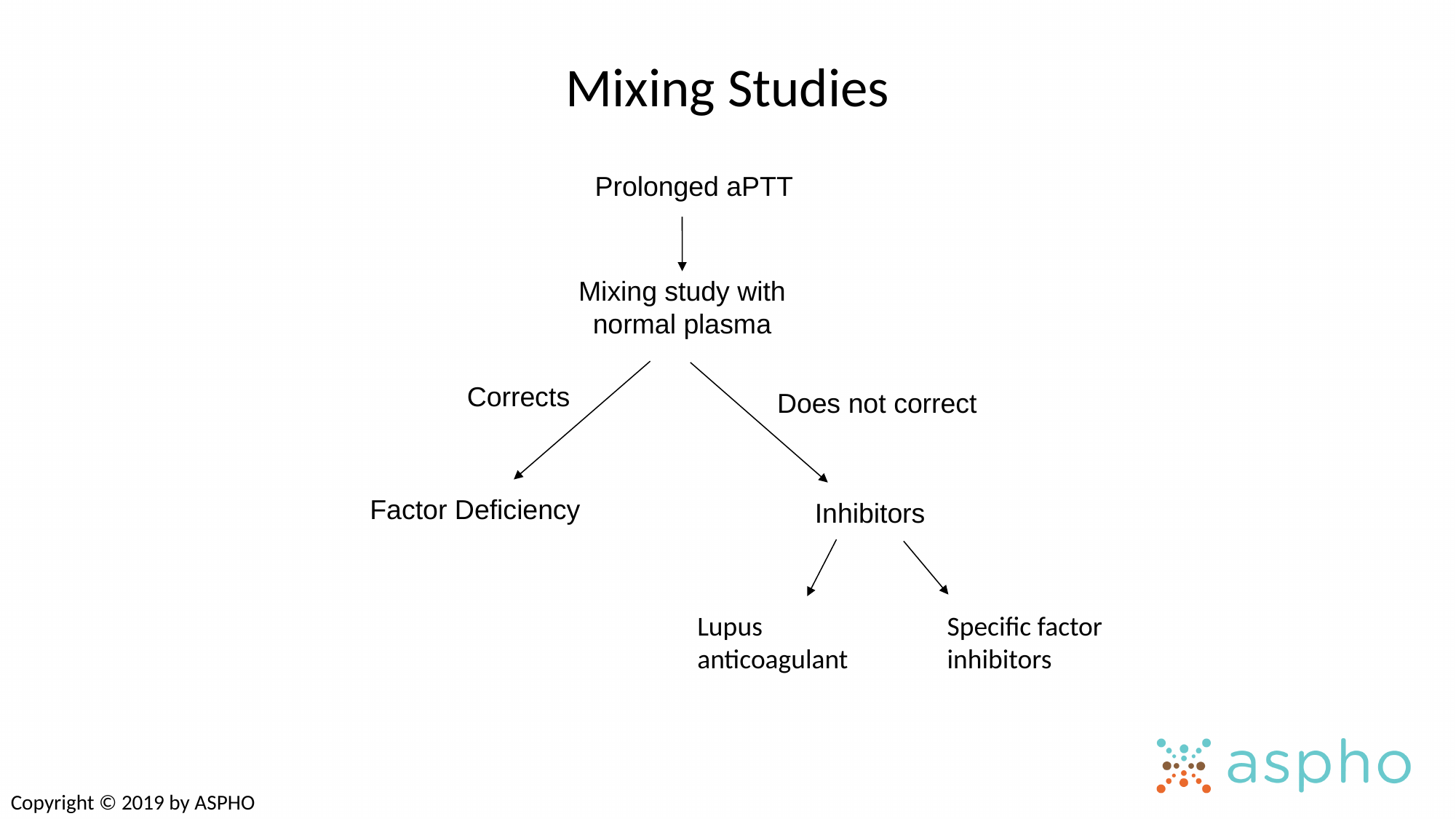

# Mixing Studies
Prolonged aPTT

Mixing study with normal plasma

Corrects
Does not correct
Factor Deficiency
Inhibitors

Specific factor inhibitors
Lupus anticoagulant
Copyright © 2019 by ASPHO